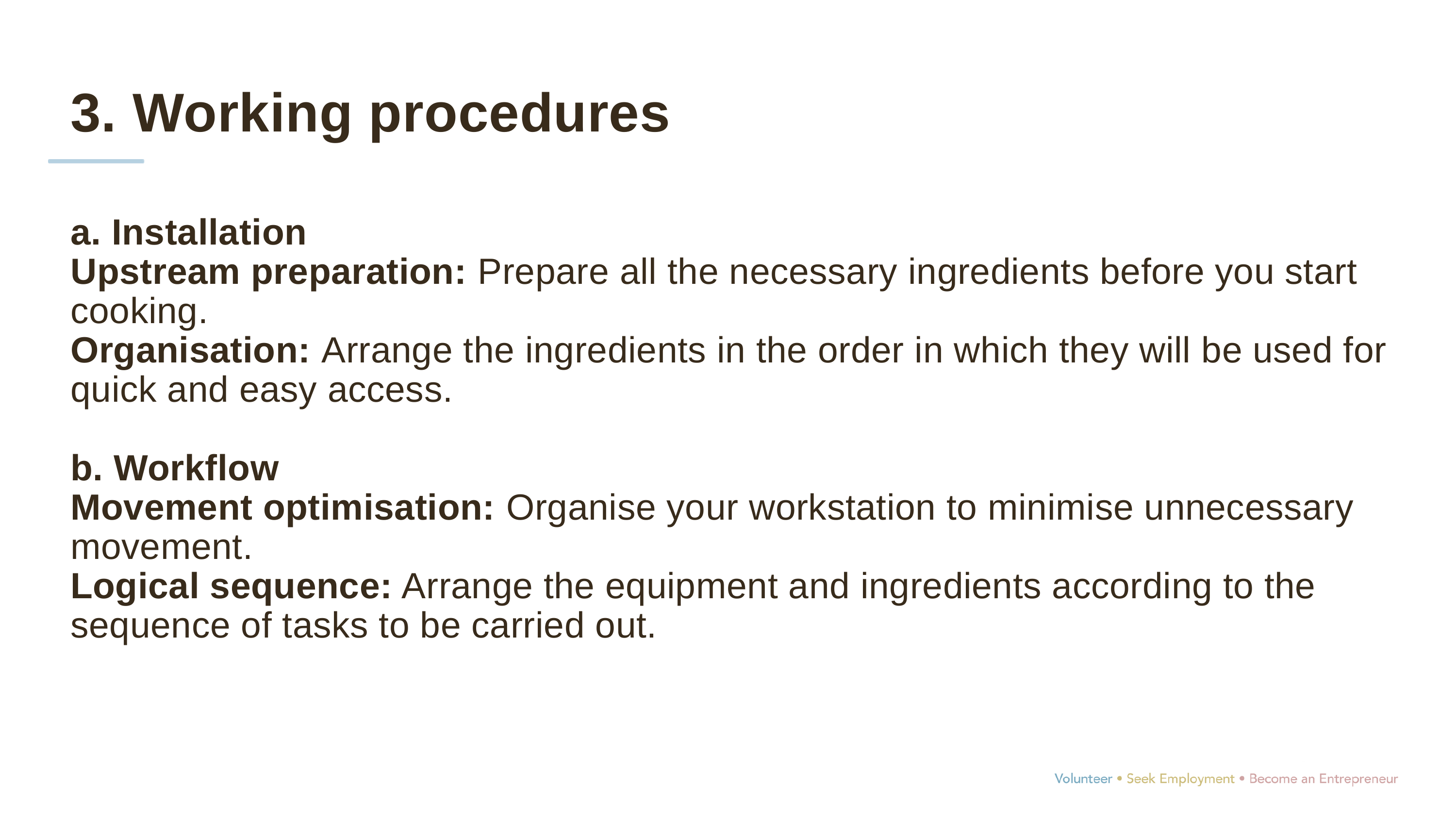

3. Working procedures

a. Installation
Upstream preparation: Prepare all the necessary ingredients before you start cooking.
Organisation: Arrange the ingredients in the order in which they will be used for quick and easy access.

b. Workflow
Movement optimisation: Organise your workstation to minimise unnecessary movement.
Logical sequence: Arrange the equipment and ingredients according to the sequence of tasks to be carried out.